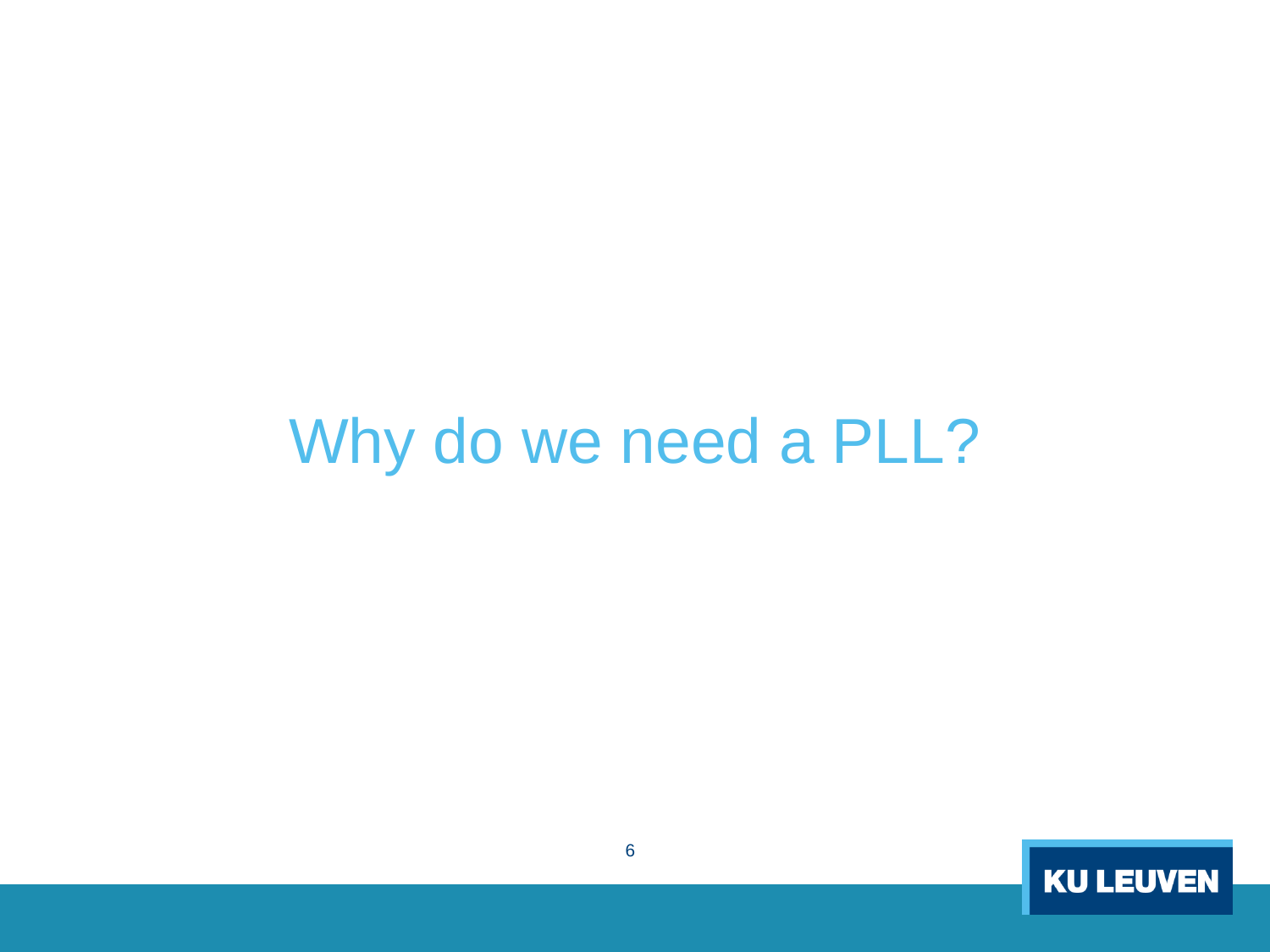

# Why do we need a PLL?
6